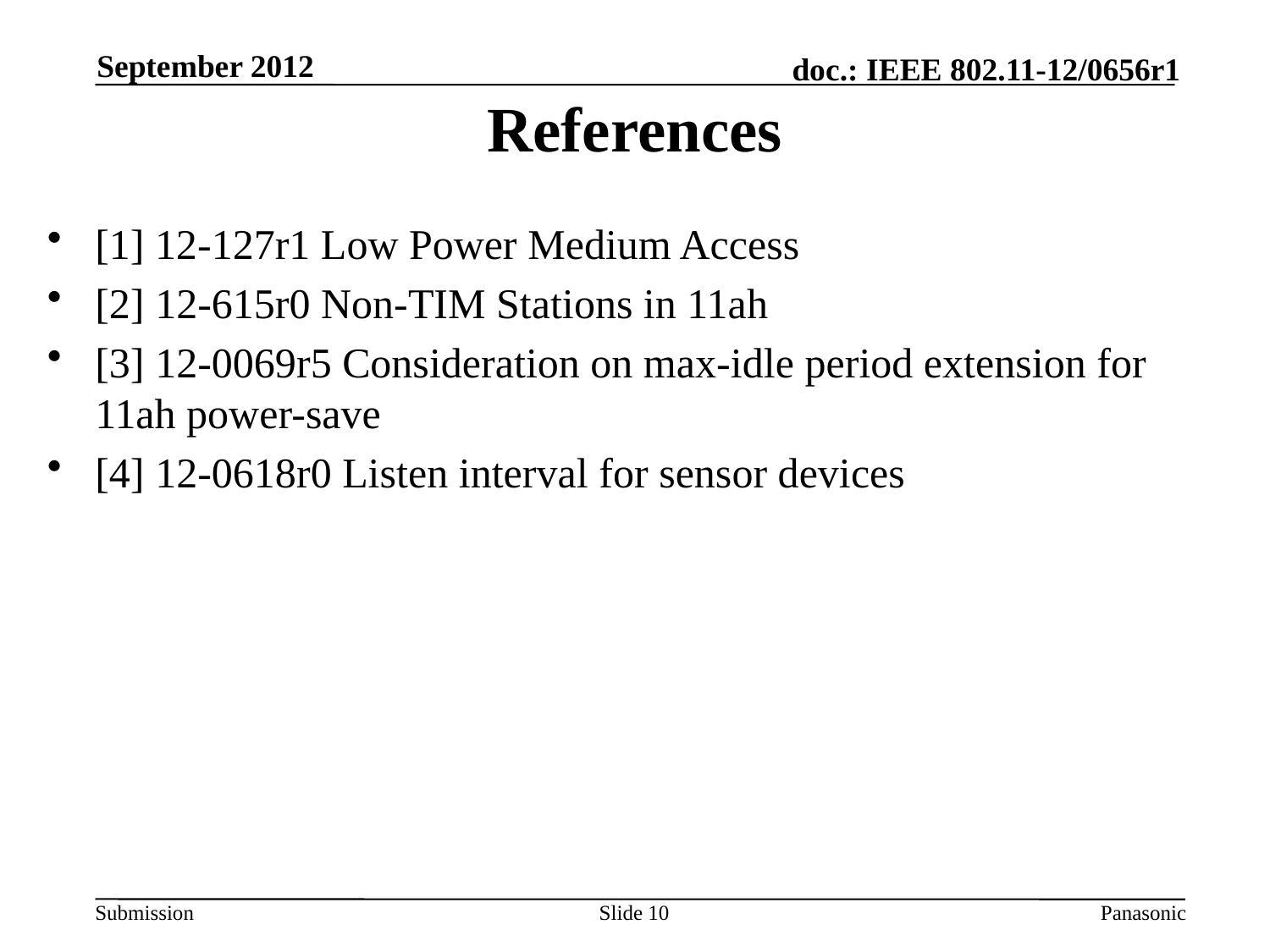

September 2012
References
[1] 12-127r1 Low Power Medium Access
[2] 12-615r0 Non-TIM Stations in 11ah
[3] 12-0069r5 Consideration on max-idle period extension for 11ah power-save
[4] 12-0618r0 Listen interval for sensor devices
Slide 10
Panasonic